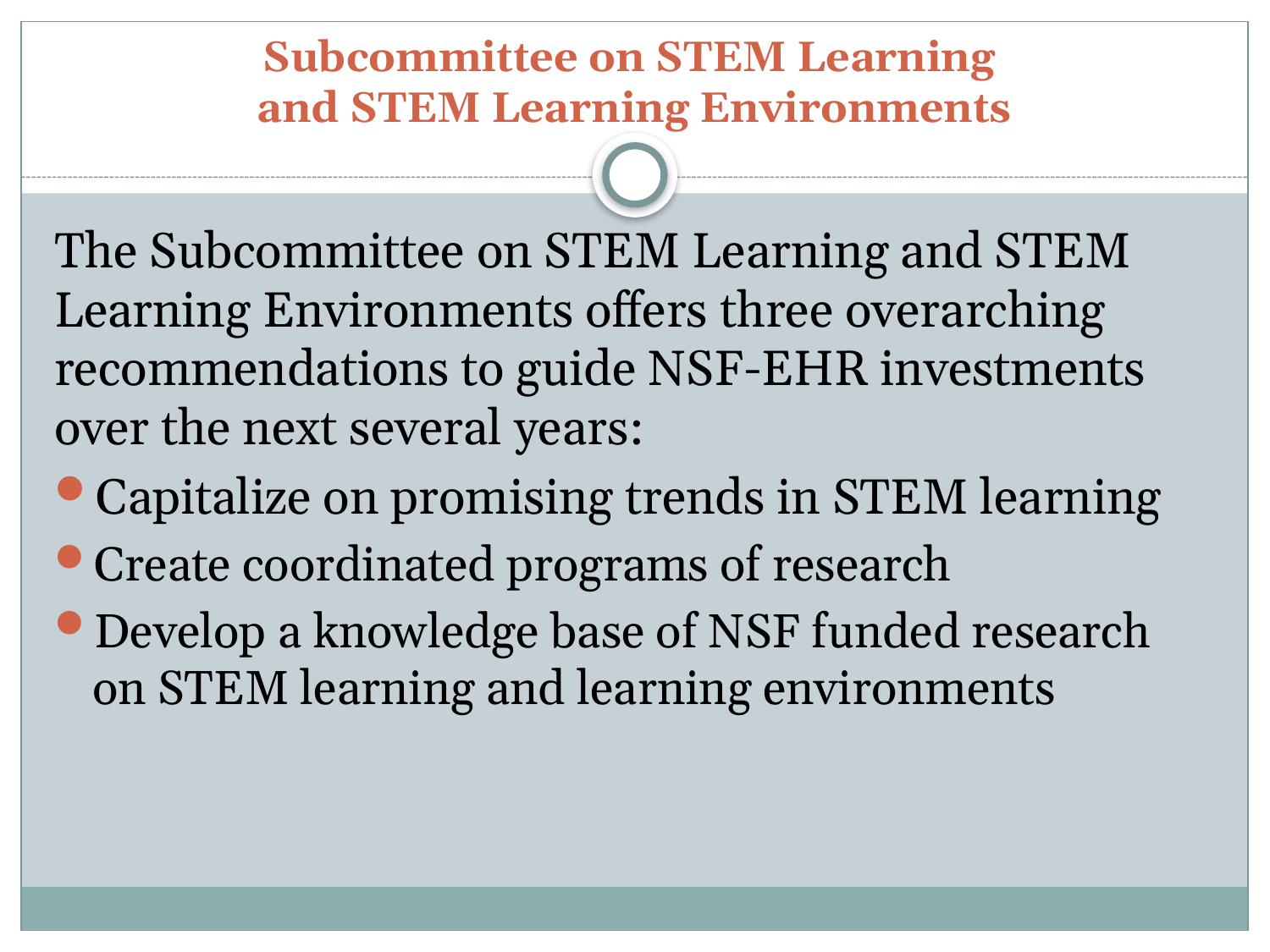

# Subcommittee on STEM Learning and STEM Learning Environments
The Subcommittee on STEM Learning and STEM Learning Environments offers three overarching recommendations to guide NSF-EHR investments over the next several years:
Capitalize on promising trends in STEM learning
Create coordinated programs of research
Develop a knowledge base of NSF funded research on STEM learning and learning environments